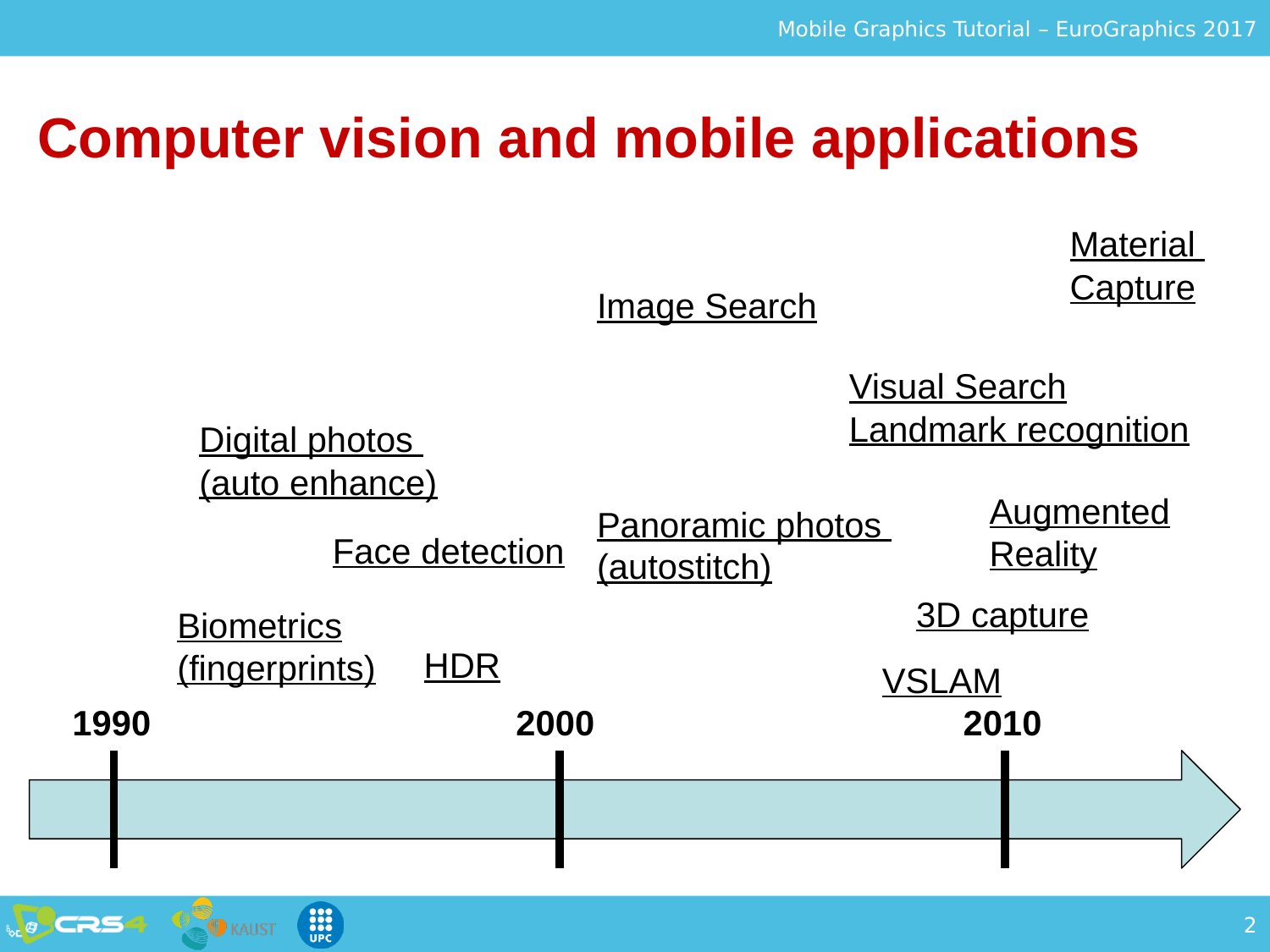

# Computer vision and mobile applications
Material
Capture
Image Search
Visual Search
Landmark recognition
Digital photos
(auto enhance)
Augmented
Reality
Panoramic photos
(autostitch)
Face detection
3D capture
Biometrics
(fingerprints)
HDR
VSLAM
1990
2000
2010

2